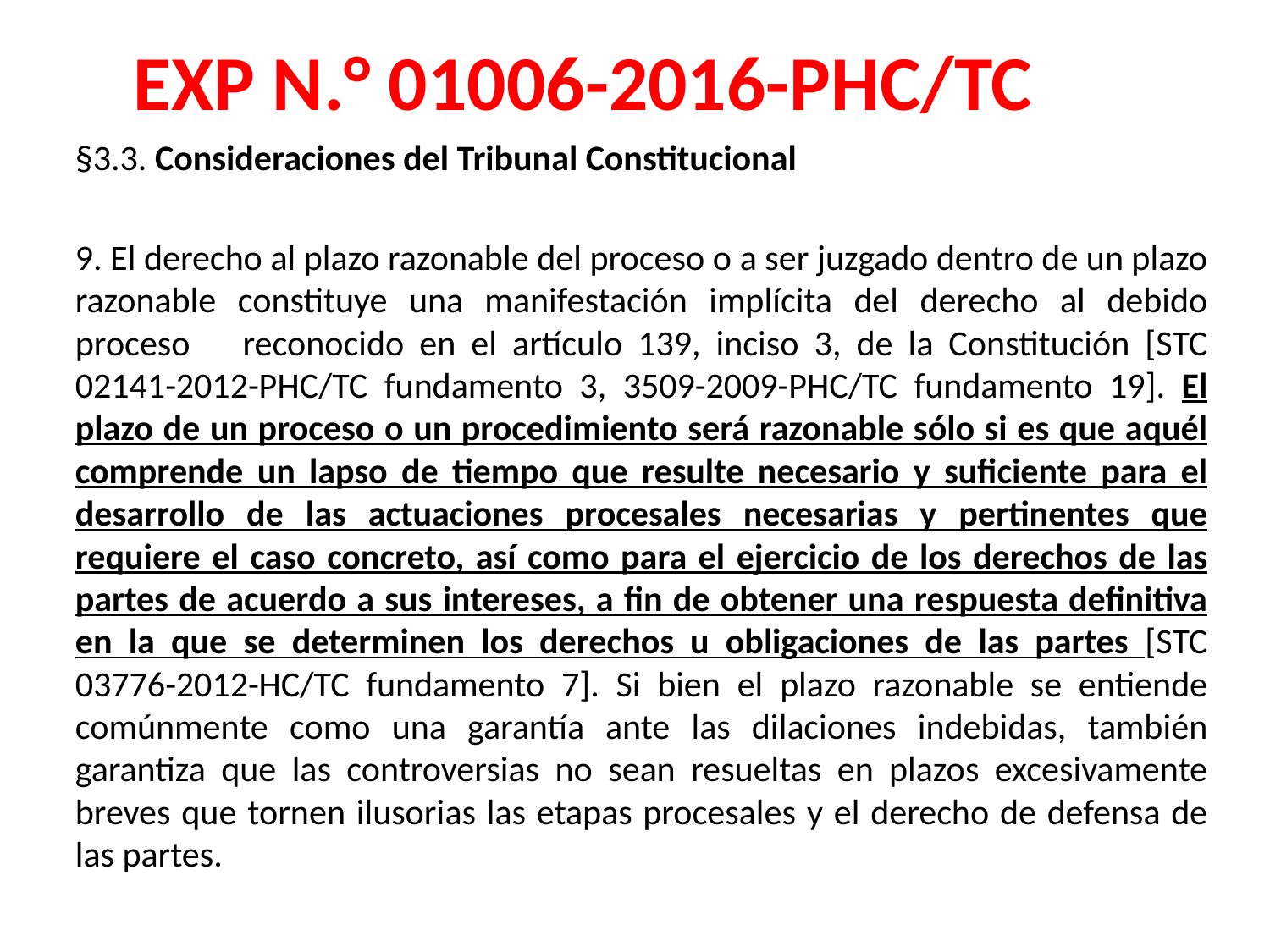

# EXP N.° 01006-2016-PHC/TC
	§3.3. Consideraciones del Tribunal Constitucional

	9. El derecho al plazo razonable del proceso o a ser juzgado dentro de un plazo 	razonable constituye una manifestación implícita del derecho al debido proceso 	reconocido en el artículo 139, inciso 3, de la Constitución [STC 02141-2012-PHC/TC fundamento 3, 3509-2009-PHC/TC fundamento 19]. El plazo de un proceso o un procedimiento será razonable sólo si es que aquél comprende un lapso de tiempo que resulte necesario y suficiente para el desarrollo de las actuaciones procesales necesarias y pertinentes que requiere el caso concreto, así como para el ejercicio de los derechos de las partes de acuerdo a sus intereses, a fin de obtener una respuesta definitiva en la que se determinen los derechos u obligaciones de las partes [STC 03776-2012-HC/TC fundamento 7]. Si bien el plazo razonable se entiende comúnmente como una garantía ante las dilaciones indebidas, también garantiza que las controversias no sean resueltas en plazos excesivamente breves que tornen ilusorias las etapas procesales y el derecho de defensa de las partes.